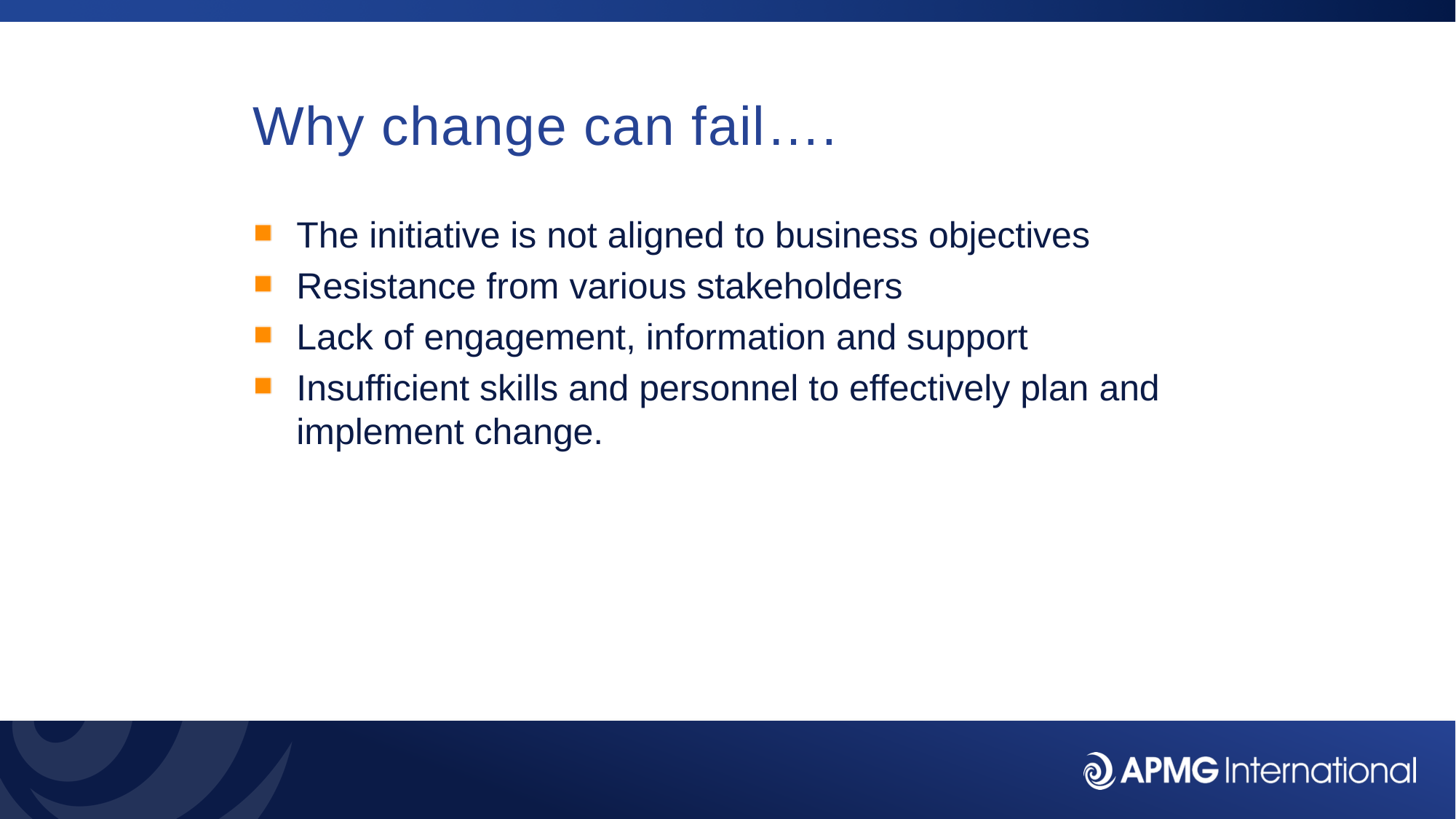

# Why change can fail….
The initiative is not aligned to business objectives
Resistance from various stakeholders
Lack of engagement, information and support
Insufficient skills and personnel to effectively plan and implement change.